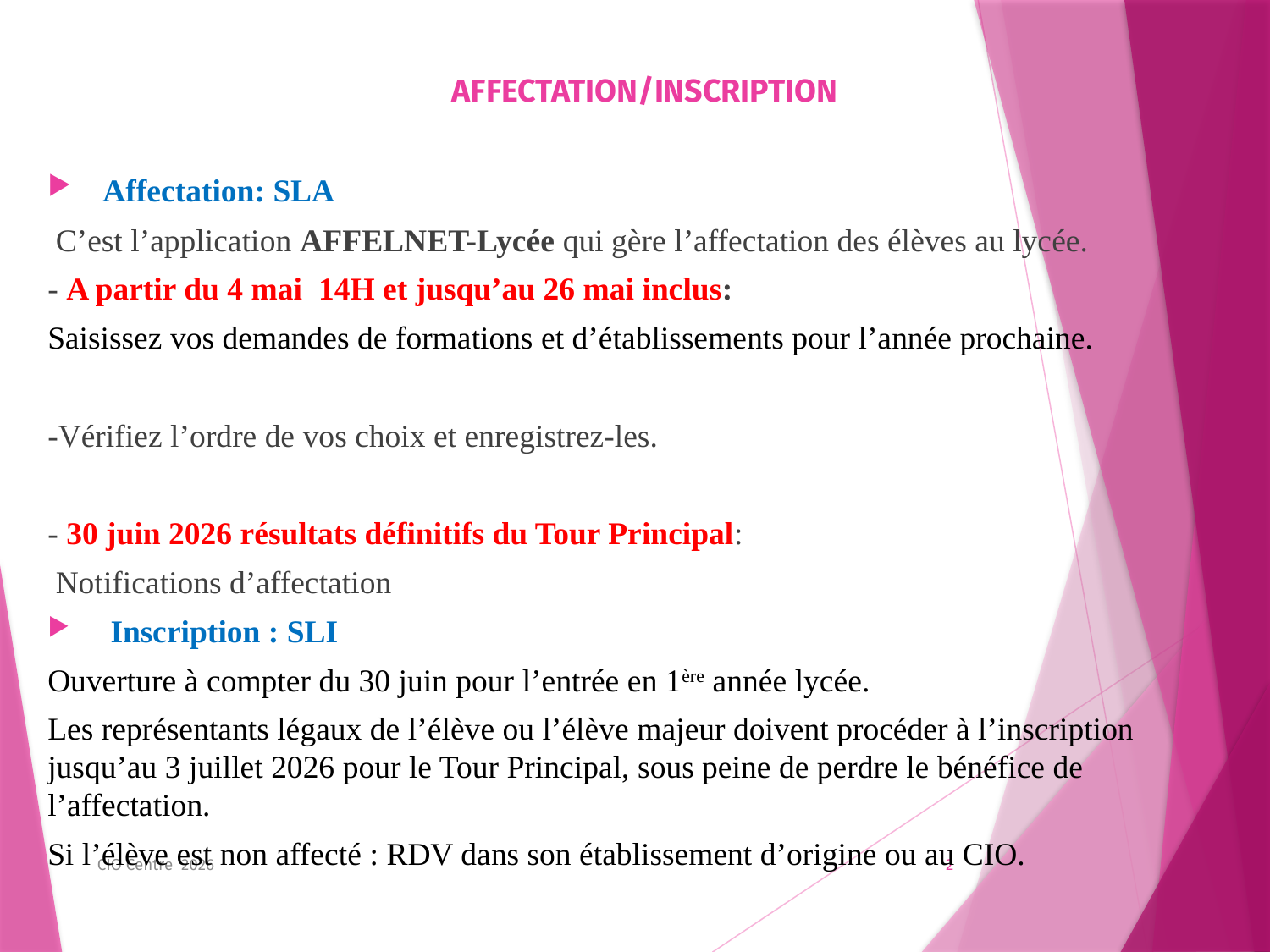

AFFECTATION/INSCRIPTION

 Affectation: SLA
 C’est l’application AFFELNET-Lycée qui gère l’affectation des élèves au lycée.
- A partir du 4 mai  14H et jusqu’au 26 mai inclus:
Saisissez vos demandes de formations et d’établissements pour l’année prochaine.

-Vérifiez l’ordre de vos choix et enregistrez-les.

- 30 juin 2026 résultats définitifs du Tour Principal:
 Notifications d’affectation
Inscription : SLI
Ouverture à compter du 30 juin pour l’entrée en 1ère année lycée.
Les représentants légaux de l’élève ou l’élève majeur doivent procéder à l’inscription jusqu’au 3 juillet 2026 pour le Tour Principal, sous peine de perdre le bénéfice de l’affectation.
Si l’élève est non affecté : RDV dans son établissement d’origine ou au CIO.

CIO Centre  2026
2